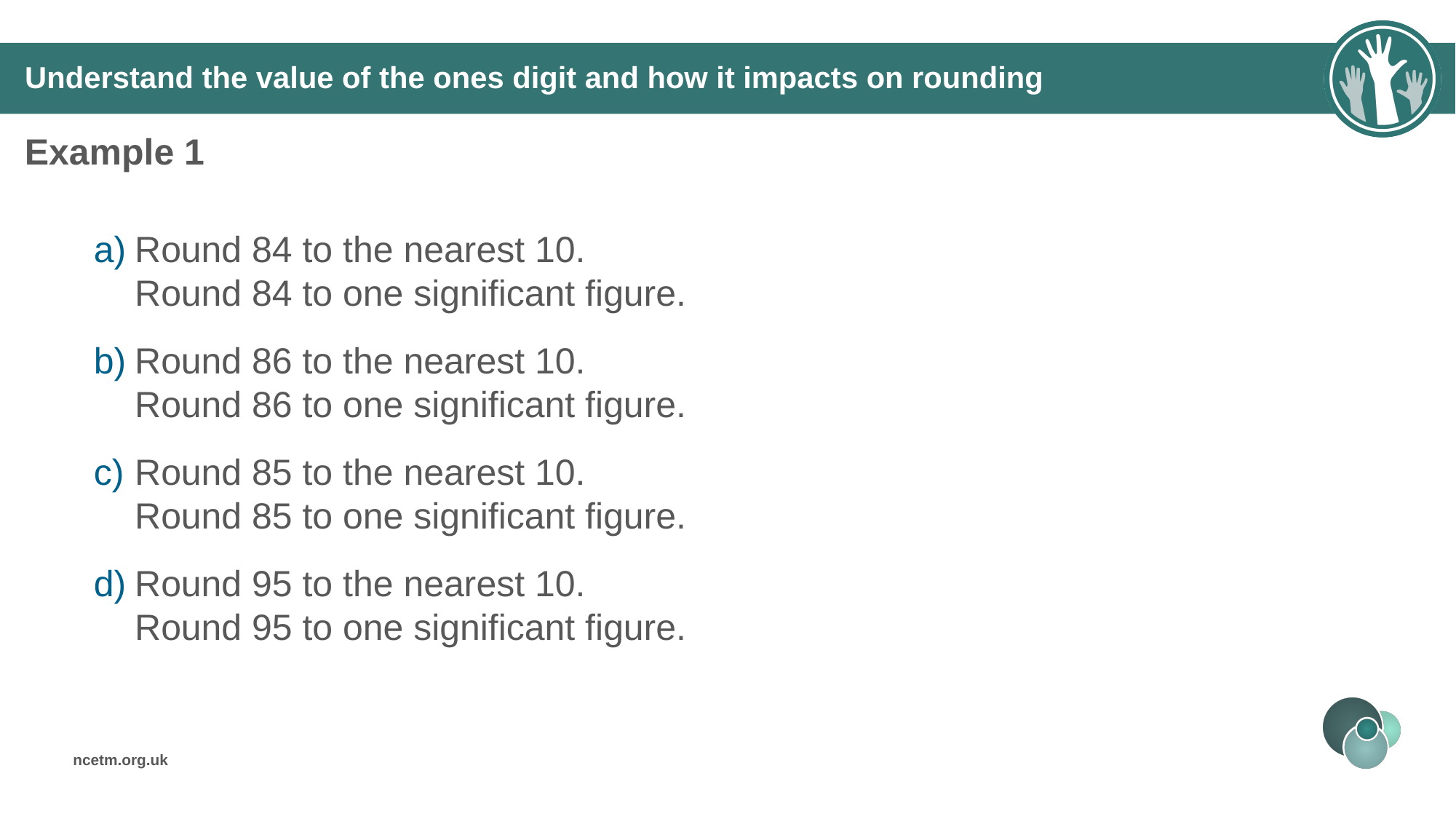

# Understand the value of the ones digit and how it impacts on rounding
Example 1
Round 84 to the nearest 10.
Round 84 to one significant figure.
Round 86 to the nearest 10.
Round 86 to one significant figure.
Round 85 to the nearest 10.
Round 85 to one significant figure.
Round 95 to the nearest 10.
Round 95 to one significant figure.